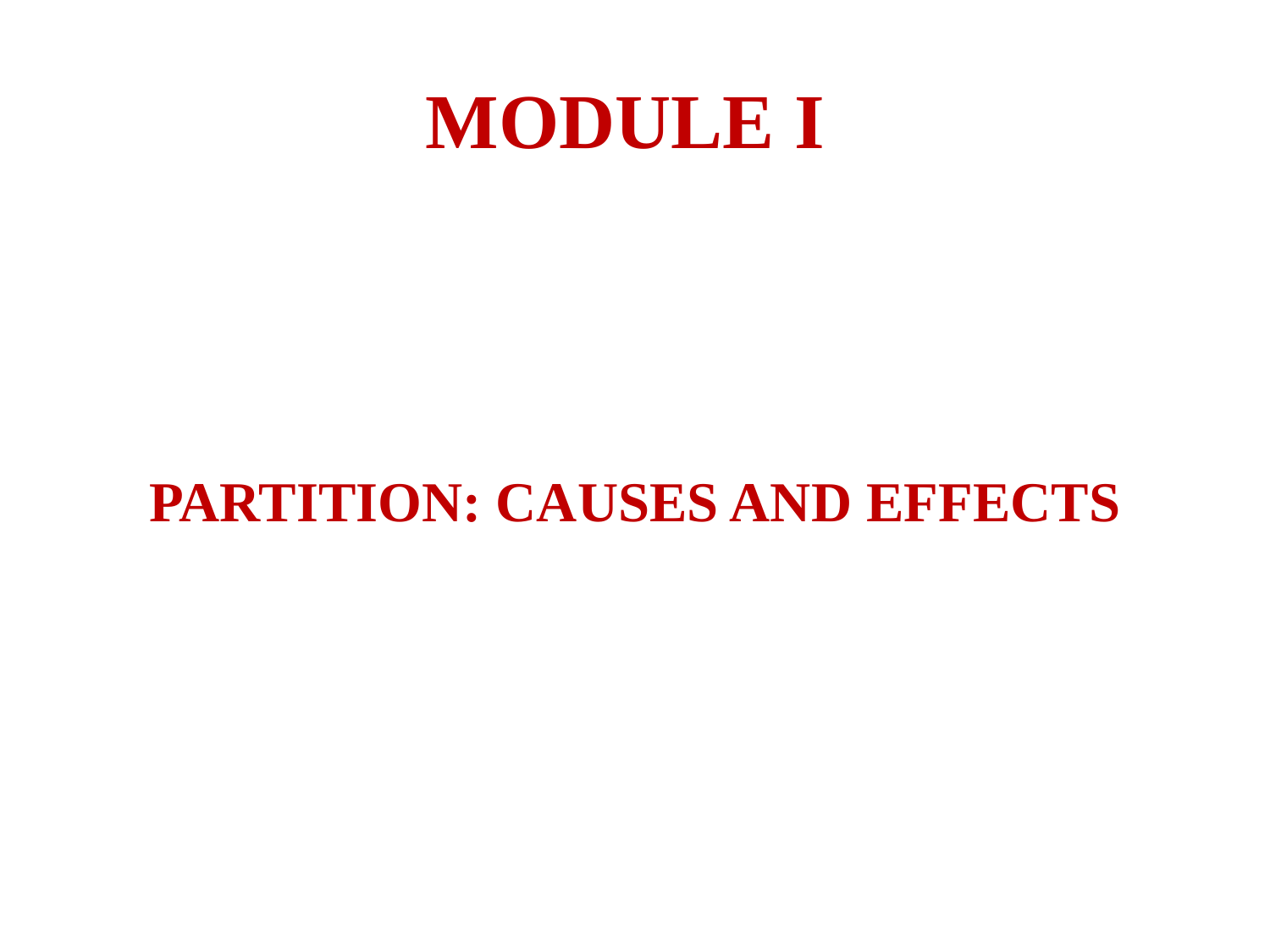

# MODULE I

PARTITION: CAUSES AND EFFECTS